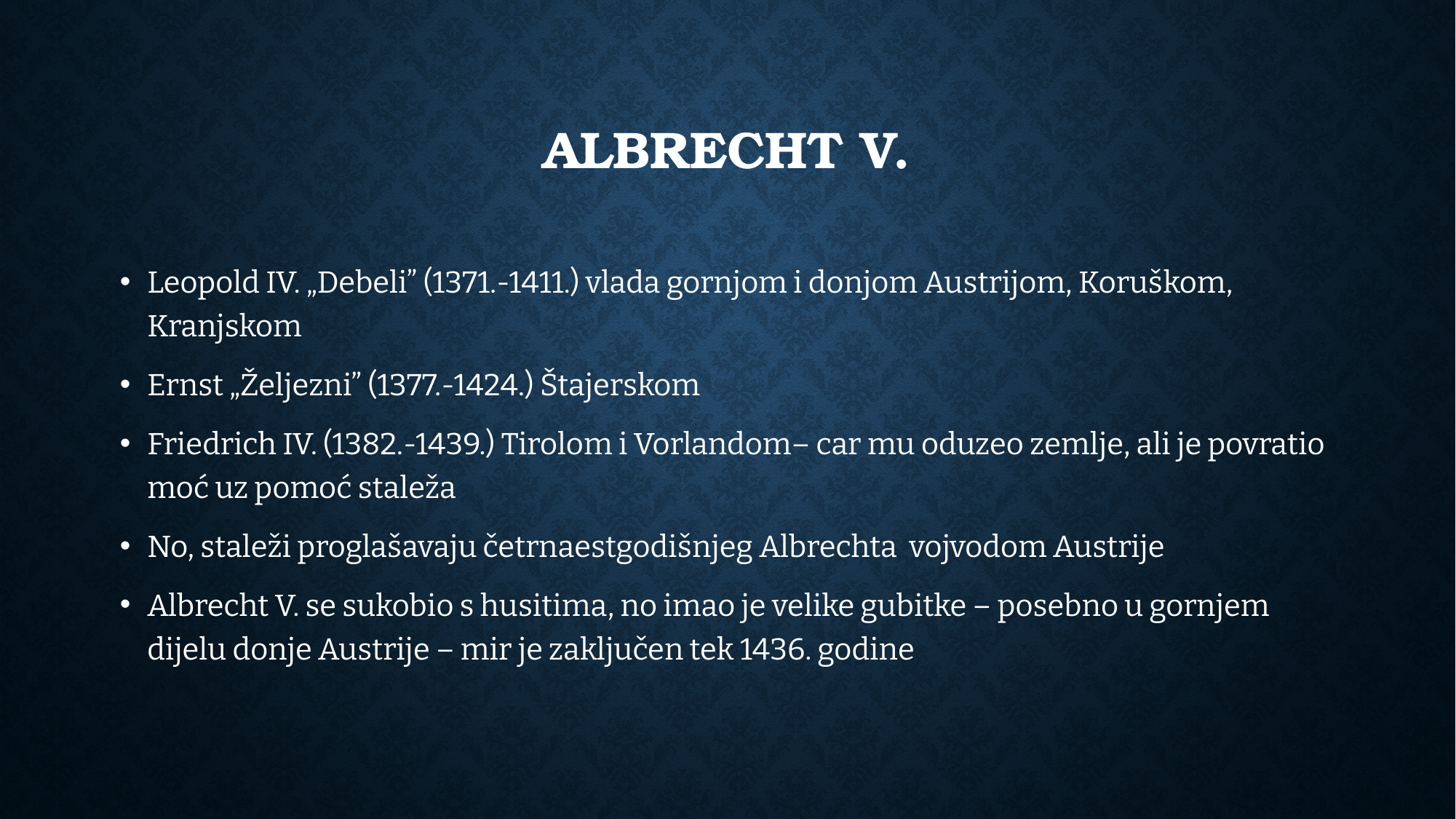

# Albrecht V.
Leopold IV. „Debeli” (1371.-1411.) vlada gornjom i donjom Austrijom, Koruškom, Kranjskom
Ernst „Željezni” (1377.-1424.) Štajerskom
Friedrich IV. (1382.-1439.) Tirolom i Vorlandom– car mu oduzeo zemlje, ali je povratio moć uz pomoć staleža
No, staleži proglašavaju četrnaestgodišnjeg Albrechta  vojvodom Austrije
Albrecht V. se sukobio s husitima, no imao je velike gubitke – posebno u gornjem dijelu donje Austrije – mir je zaključen tek 1436. godine